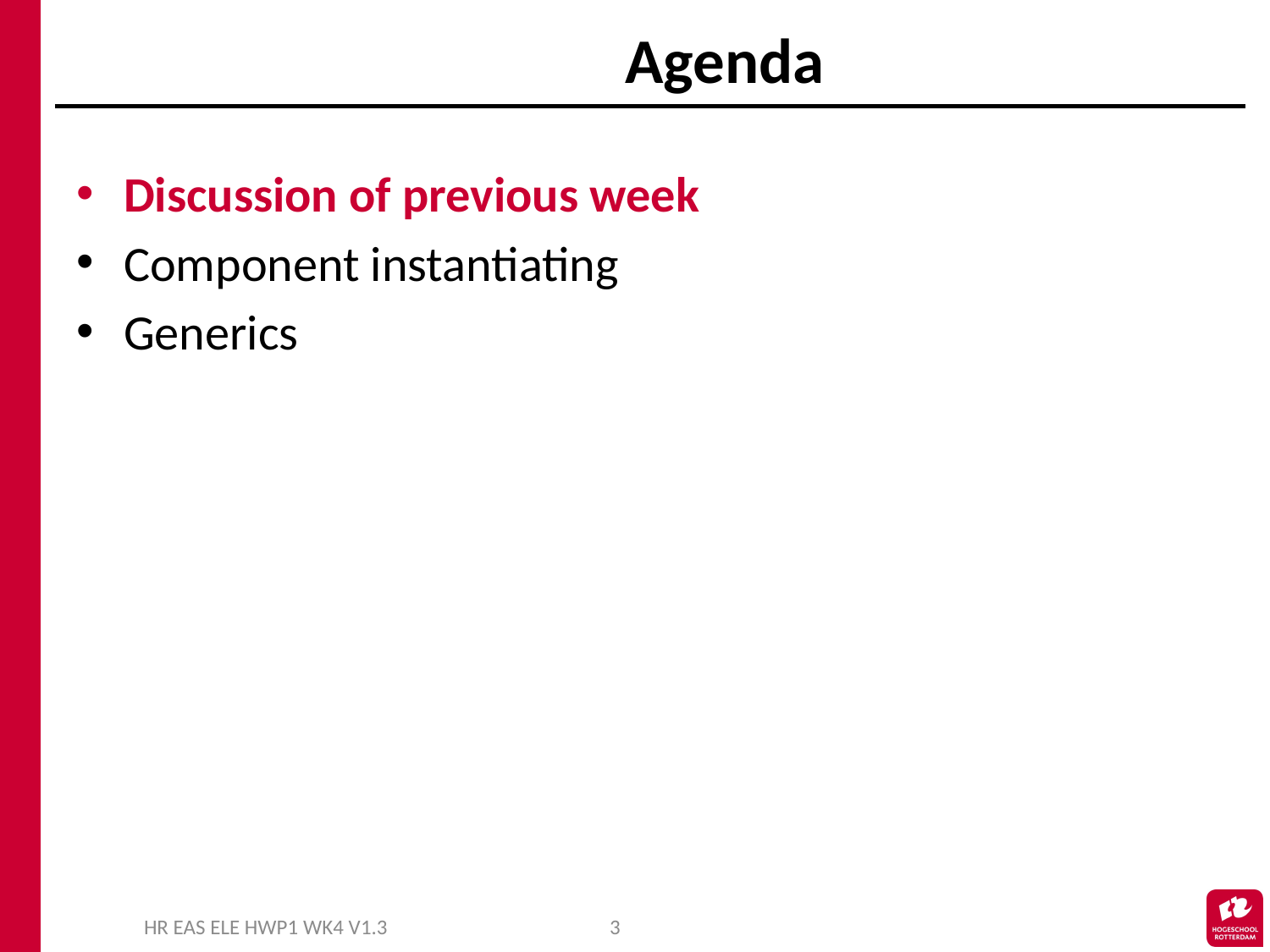

# Agenda
Discussion of previous week
Component instantiating
Generics
HR EAS ELE HWP1 WK4 V1.3
3